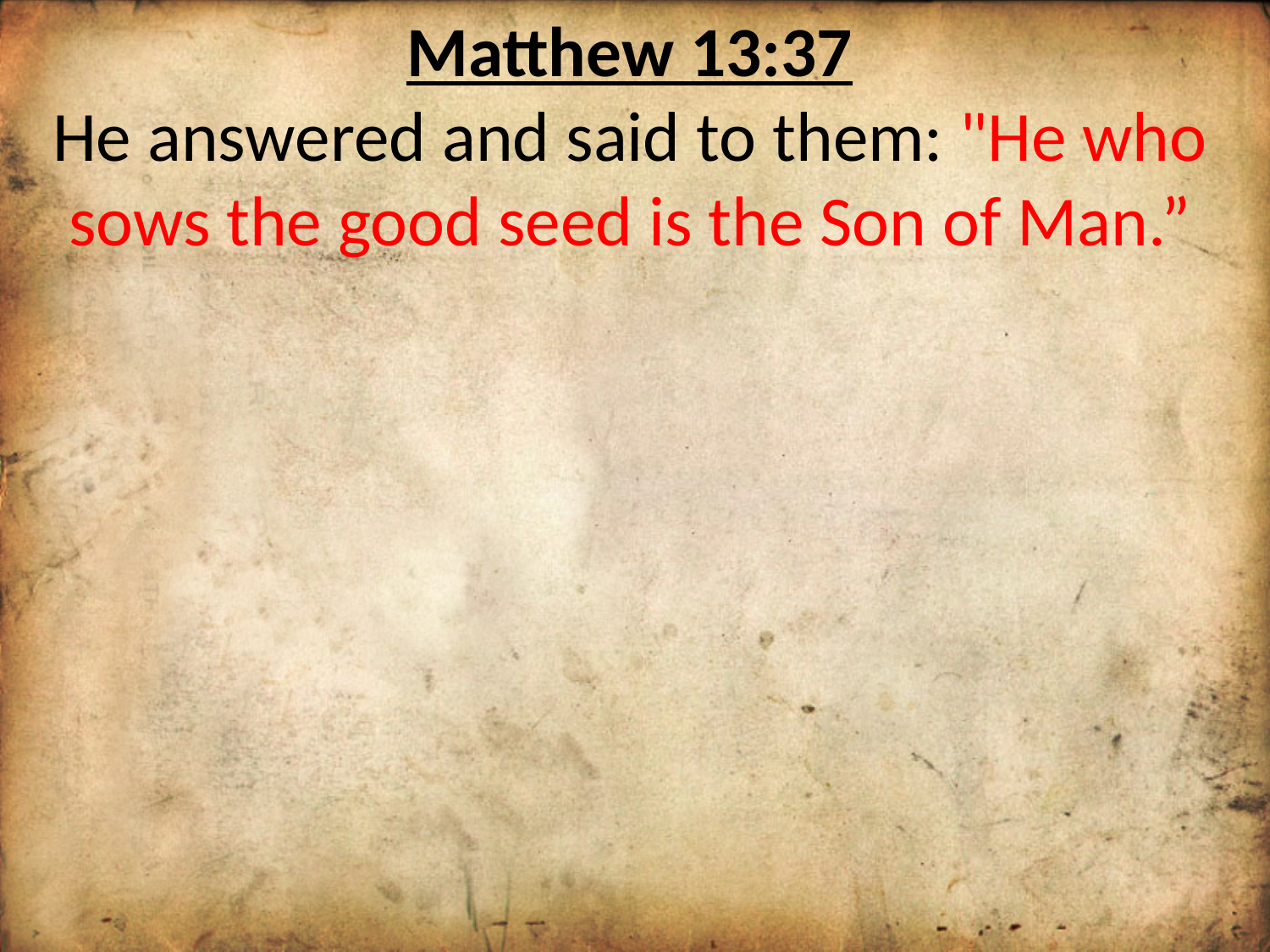

Matthew 13:37
He answered and said to them: "He who sows the good seed is the Son of Man.”